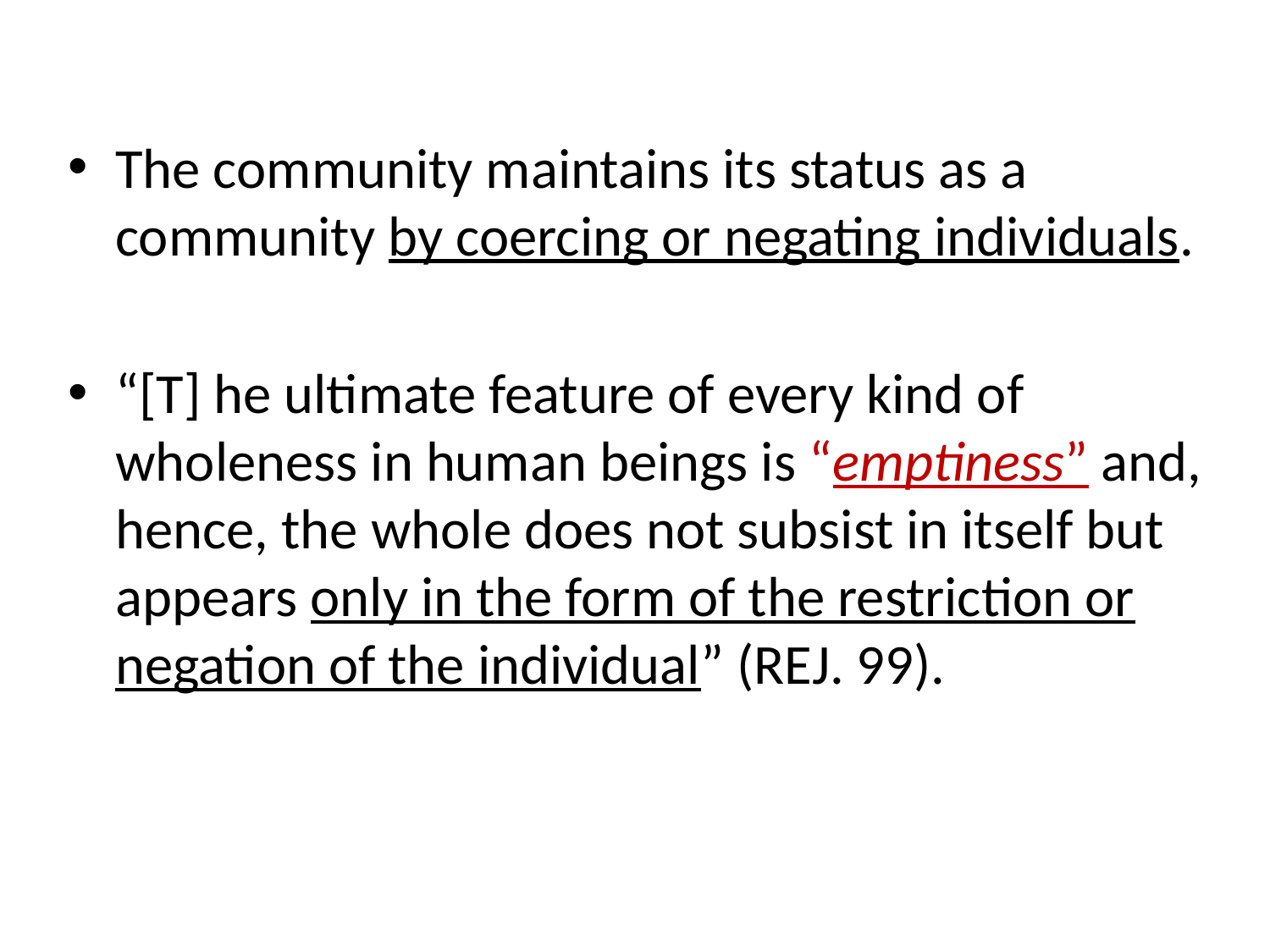

#

The community maintains its status as a community by coercing or negating individuals.

“[T] he ultimate feature of every kind of wholeness in human beings is “emptiness” and, hence, the whole does not subsist in itself but appears only in the form of the restriction or negation of the individual” (REJ. 99).